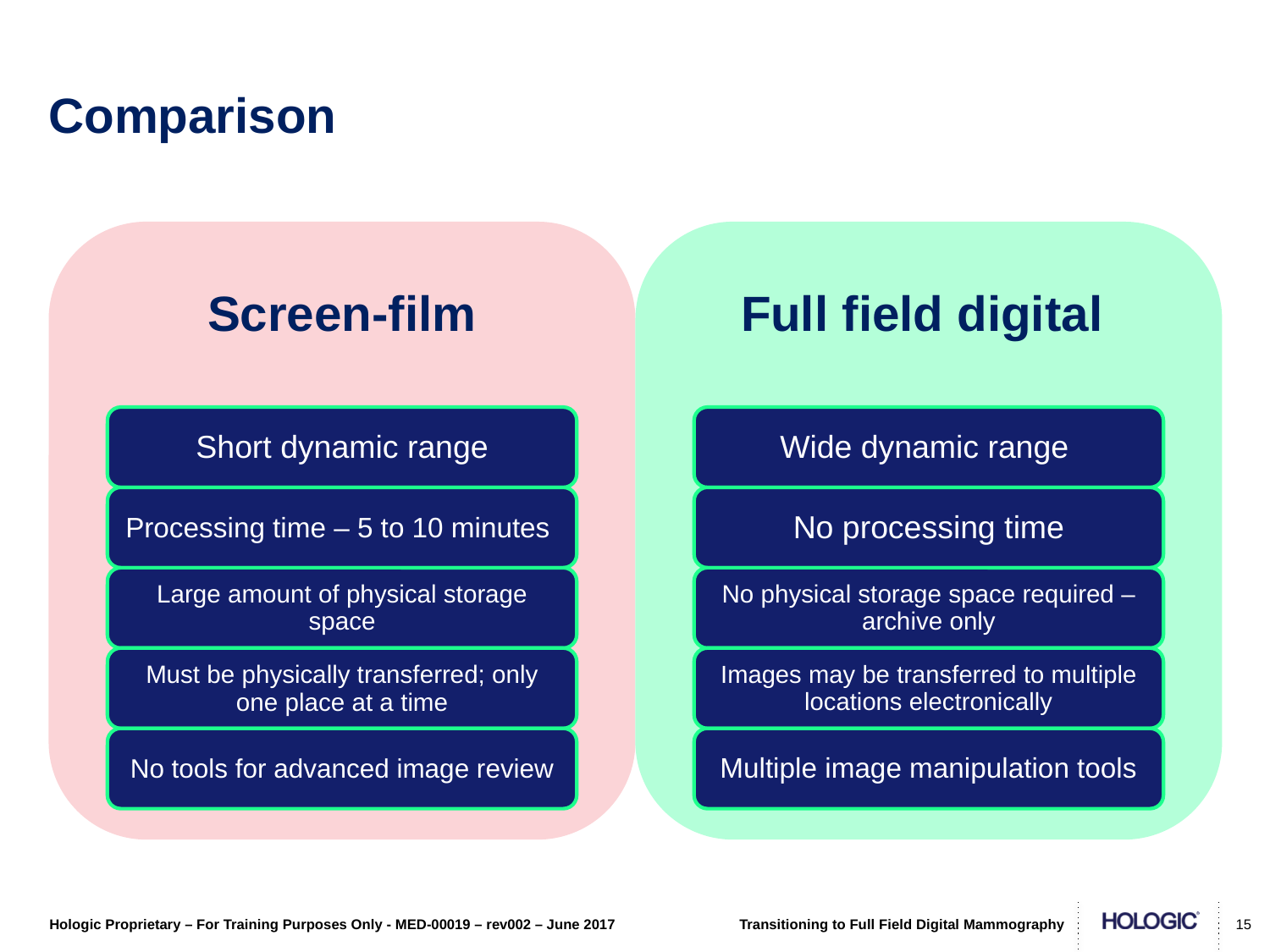

# Comparison
Screen-film
Wide dynamic range
Short dynamic range
Processing time – 5 to 10 minutes
Large amount of physical storage space
Must be physically transferred; only one place at a time
No tools for advanced image review
Full field digital
No processing time
No physical storage space required – archive only
Images may be transferred to multiple locations electronically
Multiple image manipulation tools
    15